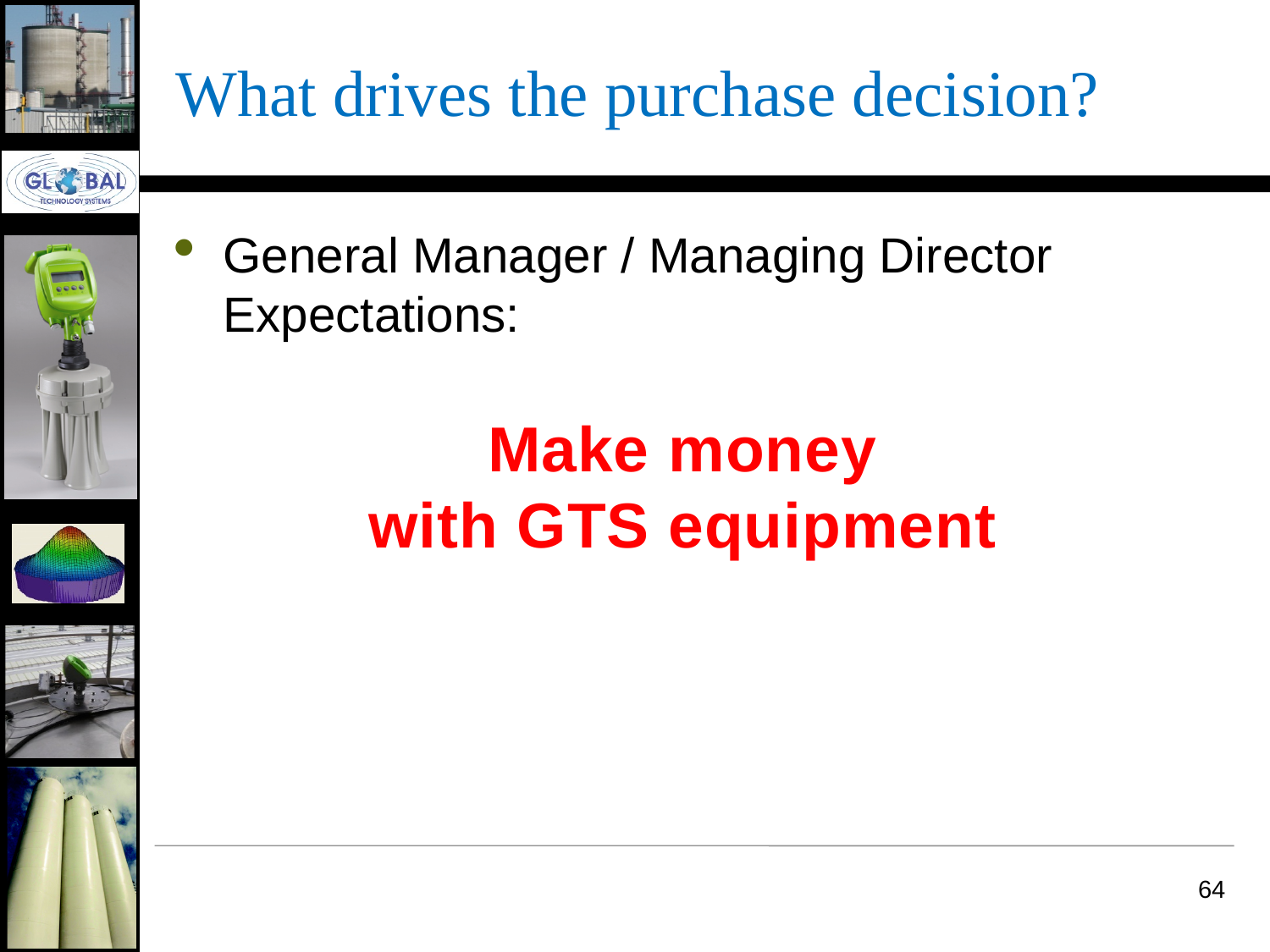

# What drives the purchase decision?
General Manager / Managing Director Expectations:
Make money
with GTS equipment
64